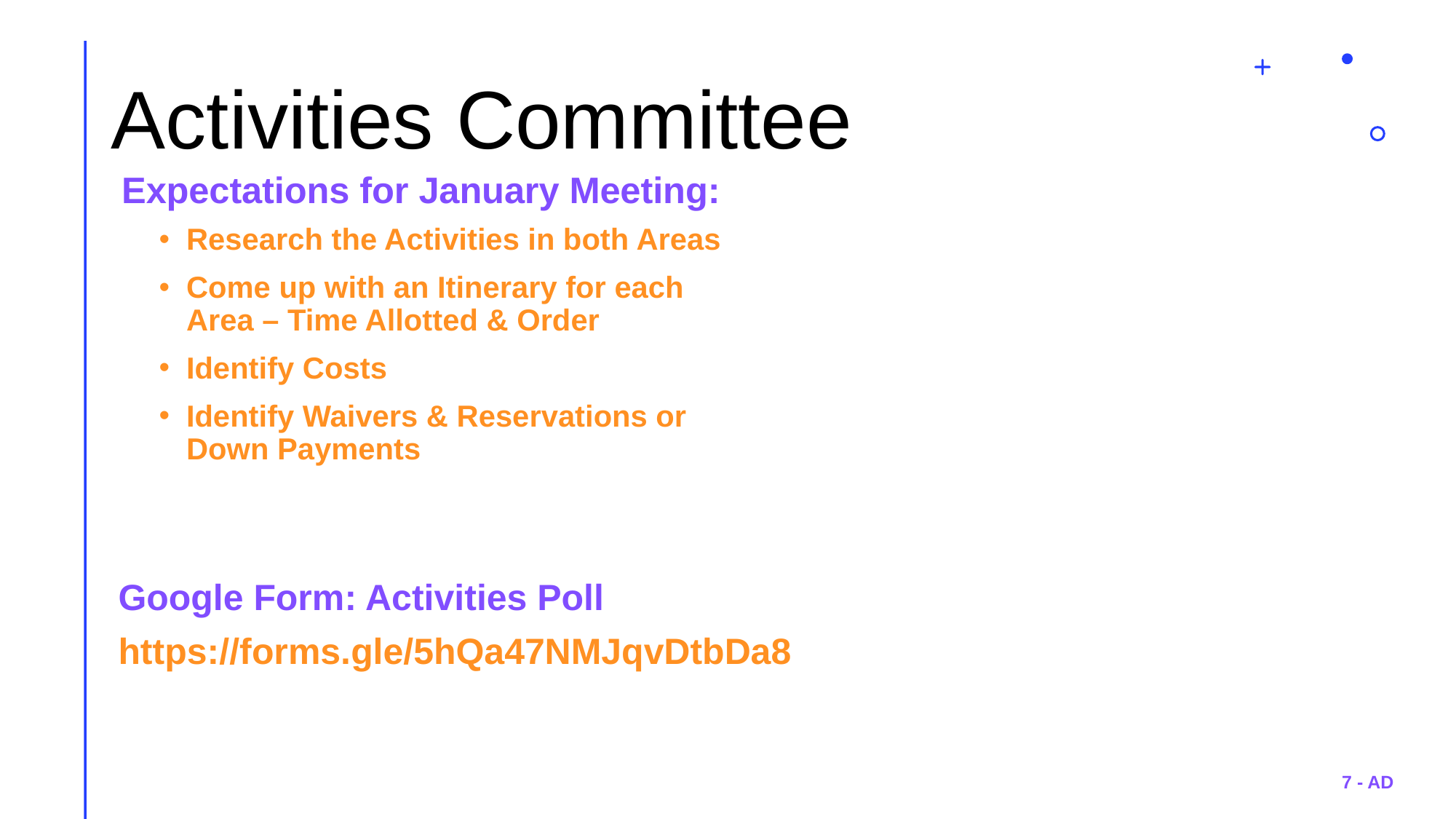

# Activities Committee
Expectations for January Meeting:
Research the Activities in both Areas
Come up with an Itinerary for each Area – Time Allotted & Order
Identify Costs
Identify Waivers & Reservations or Down Payments
Google Form: Activities Poll
https://forms.gle/5hQa47NMJqvDtbDa8
7 - AD